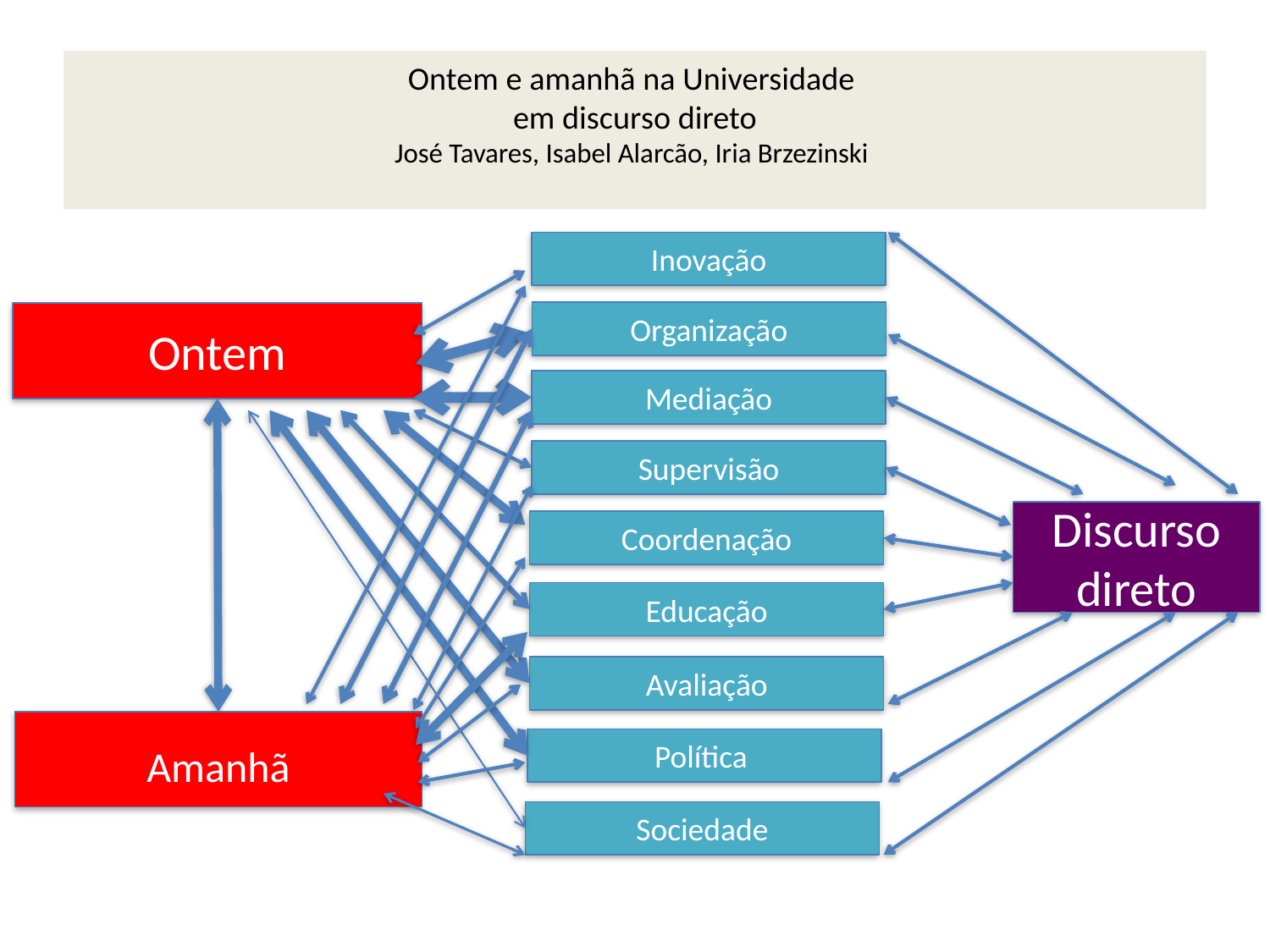

# Ontem e amanhã na Universidade em discurso direto José Tavares, Isabel Alarcão, Iria Brzezinski
Inovação
Organização
Mediação

Supervisão
Discurso direto
Coordenação
Educação
Avaliação
Política
Sociedade

Ontem

Amanhã